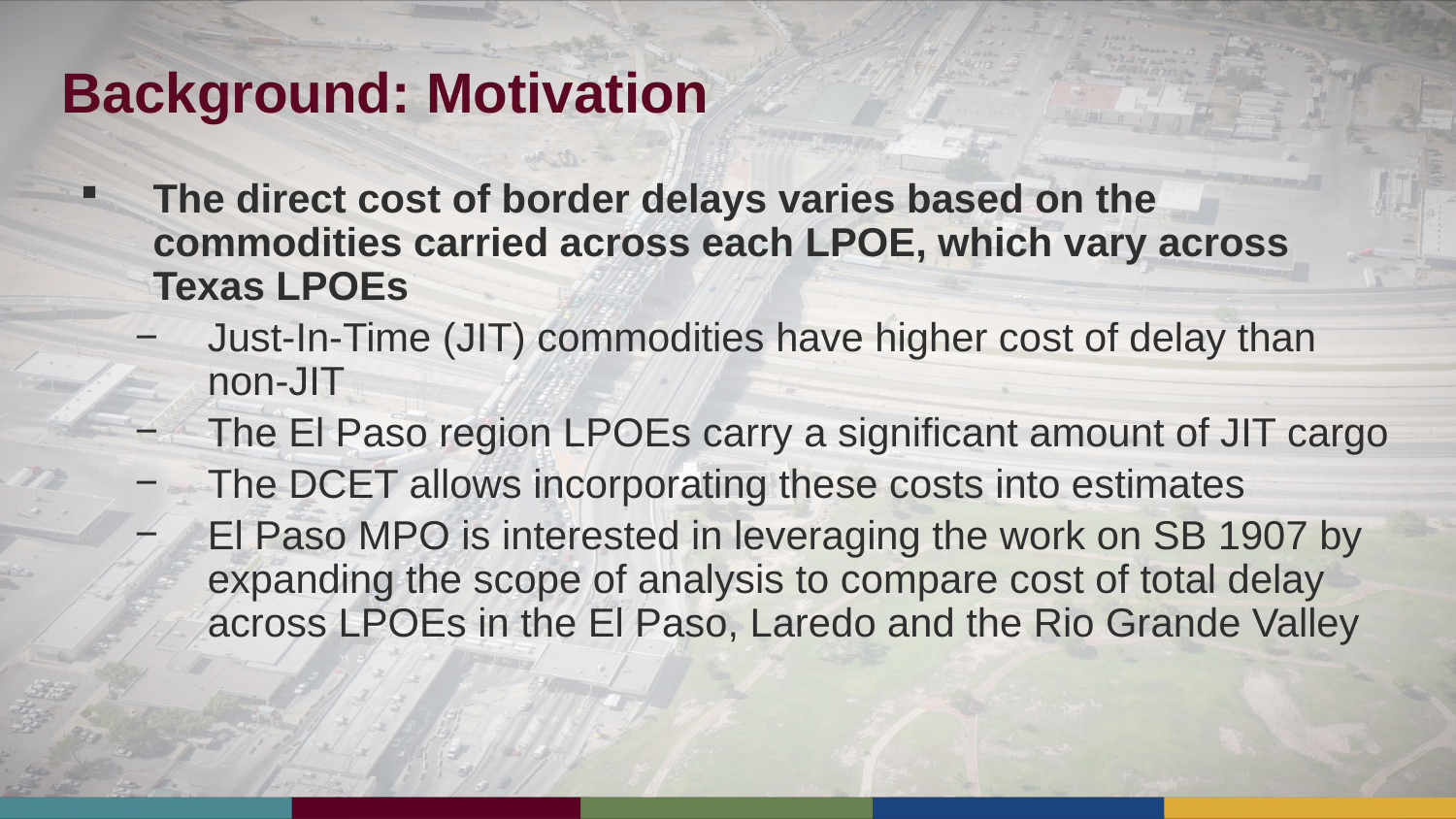

# Background: Motivation
The direct cost of border delays varies based on the commodities carried across each LPOE, which vary across Texas LPOEs
Just-In-Time (JIT) commodities have higher cost of delay than non-JIT
The El Paso region LPOEs carry a significant amount of JIT cargo
The DCET allows incorporating these costs into estimates
El Paso MPO is interested in leveraging the work on SB 1907 by expanding the scope of analysis to compare cost of total delay across LPOEs in the El Paso, Laredo and the Rio Grande Valley